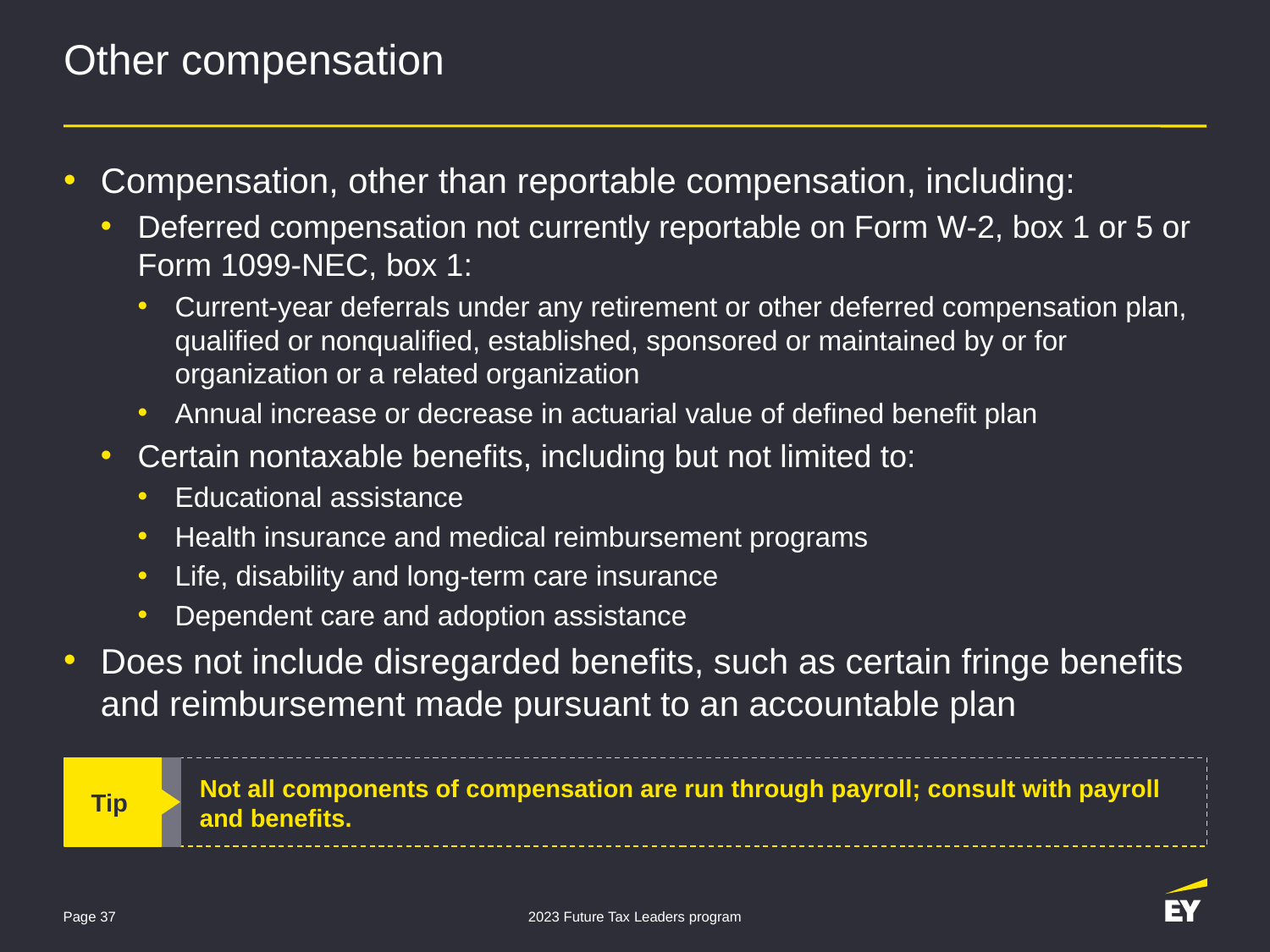

# Other compensation
Compensation, other than reportable compensation, including:
Deferred compensation not currently reportable on Form W-2, box 1 or 5 or Form 1099-NEC, box 1:
Current-year deferrals under any retirement or other deferred compensation plan, qualified or nonqualified, established, sponsored or maintained by or for organization or a related organization
Annual increase or decrease in actuarial value of defined benefit plan
Certain nontaxable benefits, including but not limited to:
Educational assistance
Health insurance and medical reimbursement programs
Life, disability and long-term care insurance
Dependent care and adoption assistance
Does not include disregarded benefits, such as certain fringe benefits and reimbursement made pursuant to an accountable plan
Tip

Not all components of compensation are run through payroll; consult with payroll and benefits.